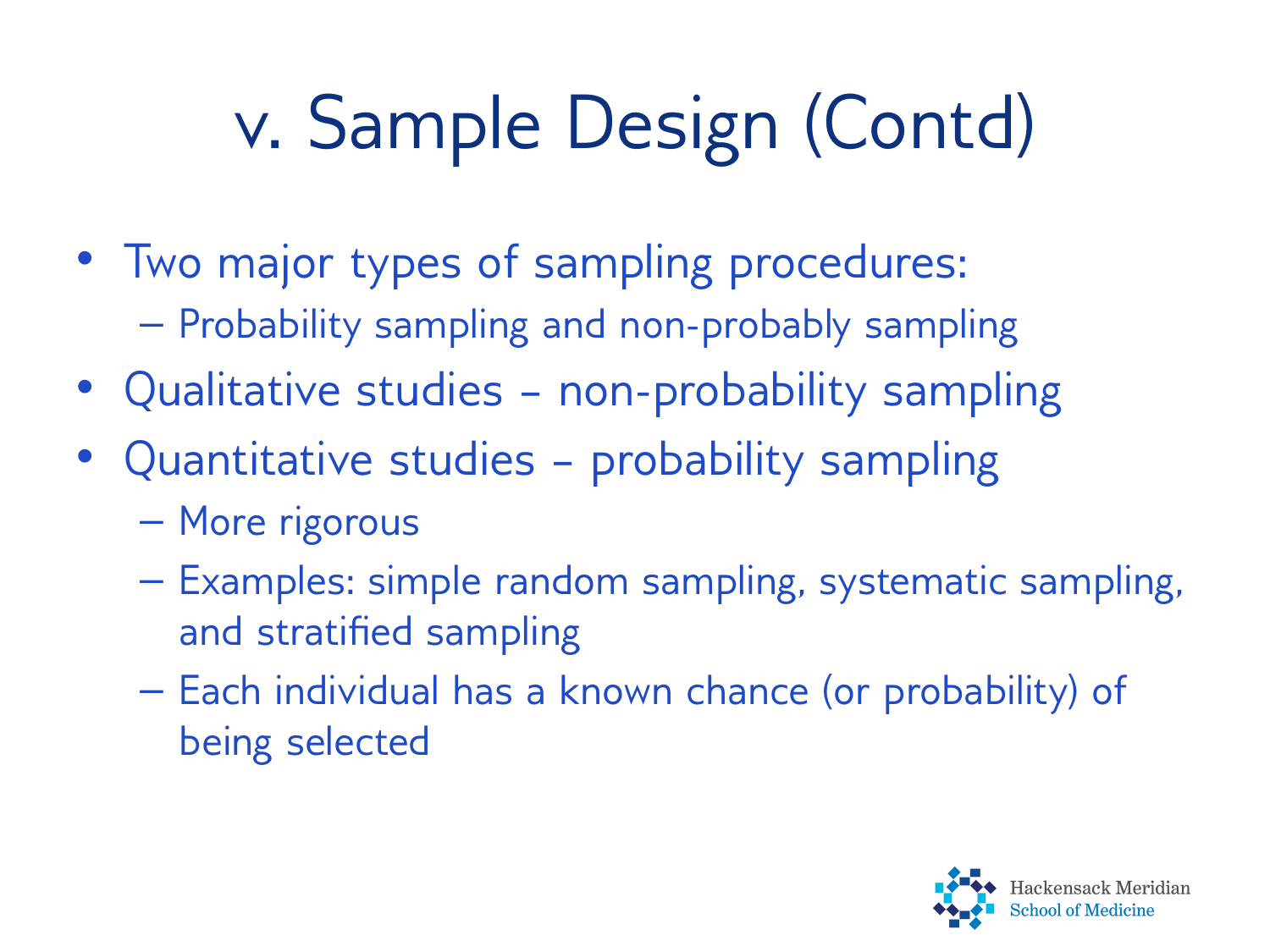

# v. Sample Design (Contd)
Two major types of sampling procedures:
Probability sampling and non-probably sampling
Qualitative studies – non-probability sampling
Quantitative studies – probability sampling
More rigorous
Examples: simple random sampling, systematic sampling, and stratified sampling
Each individual has a known chance (or probability) of being selected